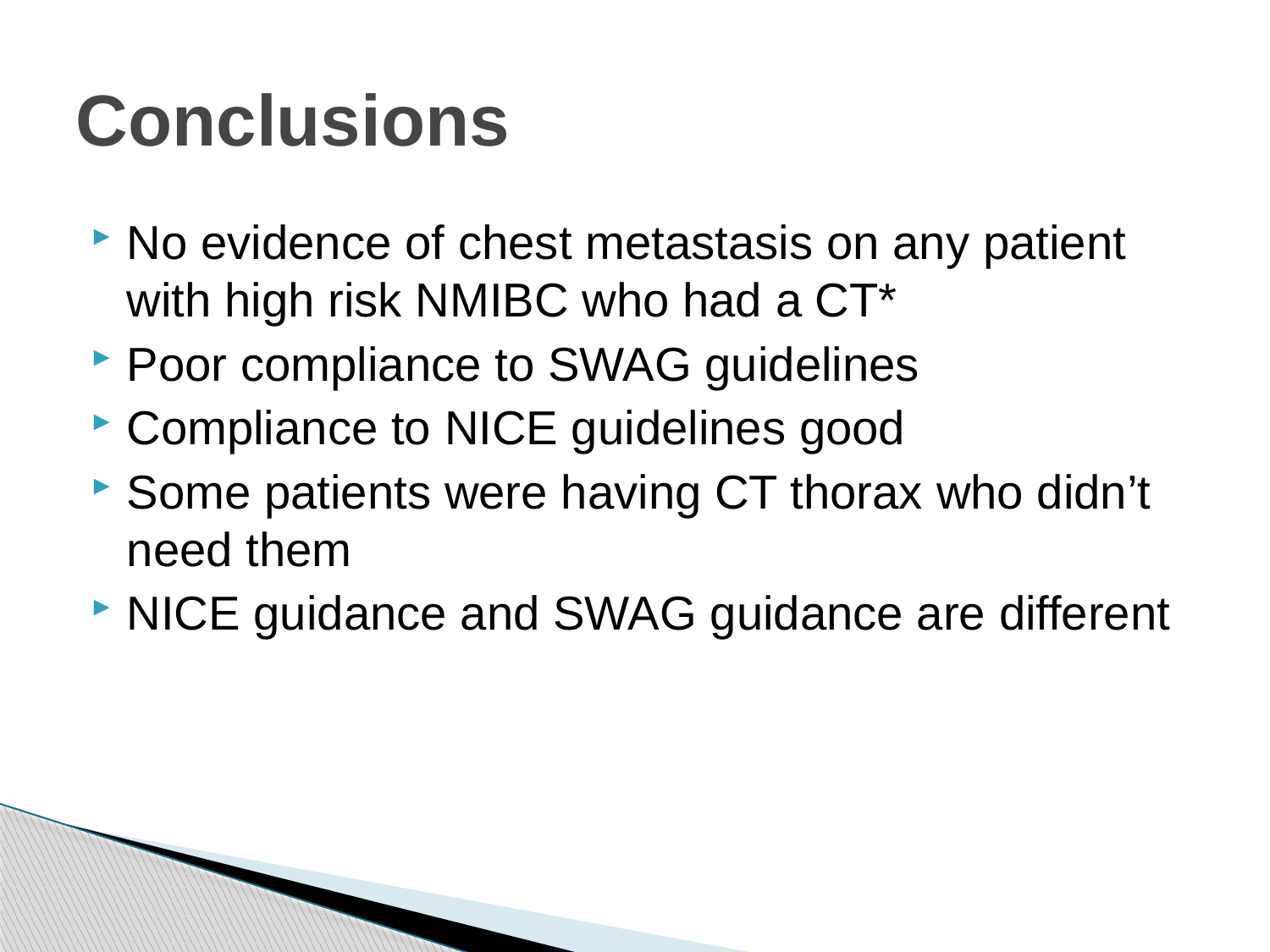

# Conclusions
No evidence of chest metastasis on any patient with high risk NMIBC who had a CT*
Poor compliance to SWAG guidelines
Compliance to NICE guidelines good
Some patients were having CT thorax who didn’t need them
NICE guidance and SWAG guidance are different